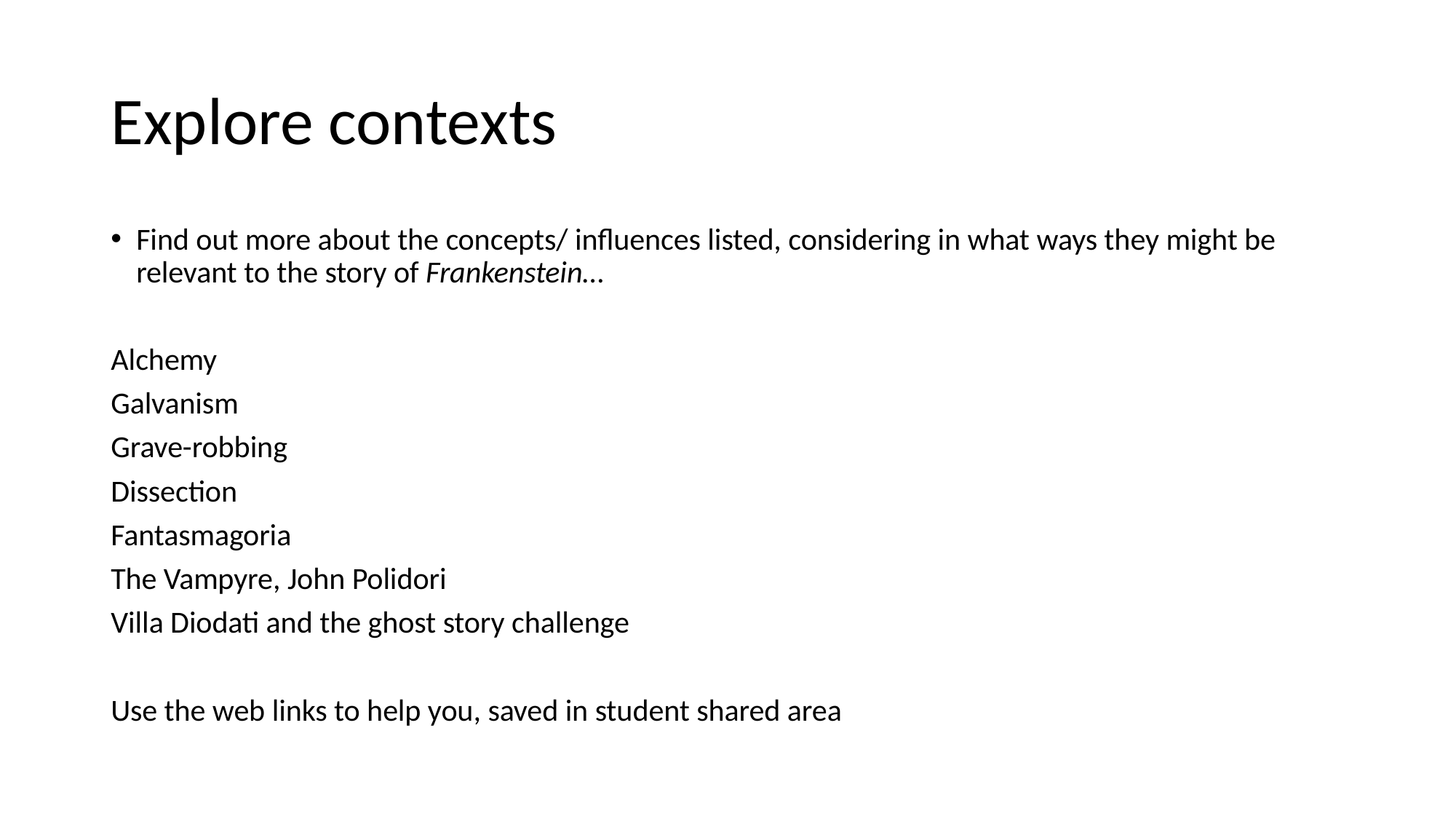

# Explore contexts
Find out more about the concepts/ influences listed, considering in what ways they might be relevant to the story of Frankenstein…

Alchemy
Galvanism
Grave-robbing
Dissection
Fantasmagoria
The Vampyre, John Polidori
Villa Diodati and the ghost story challenge

Use the web links to help you, saved in student shared area